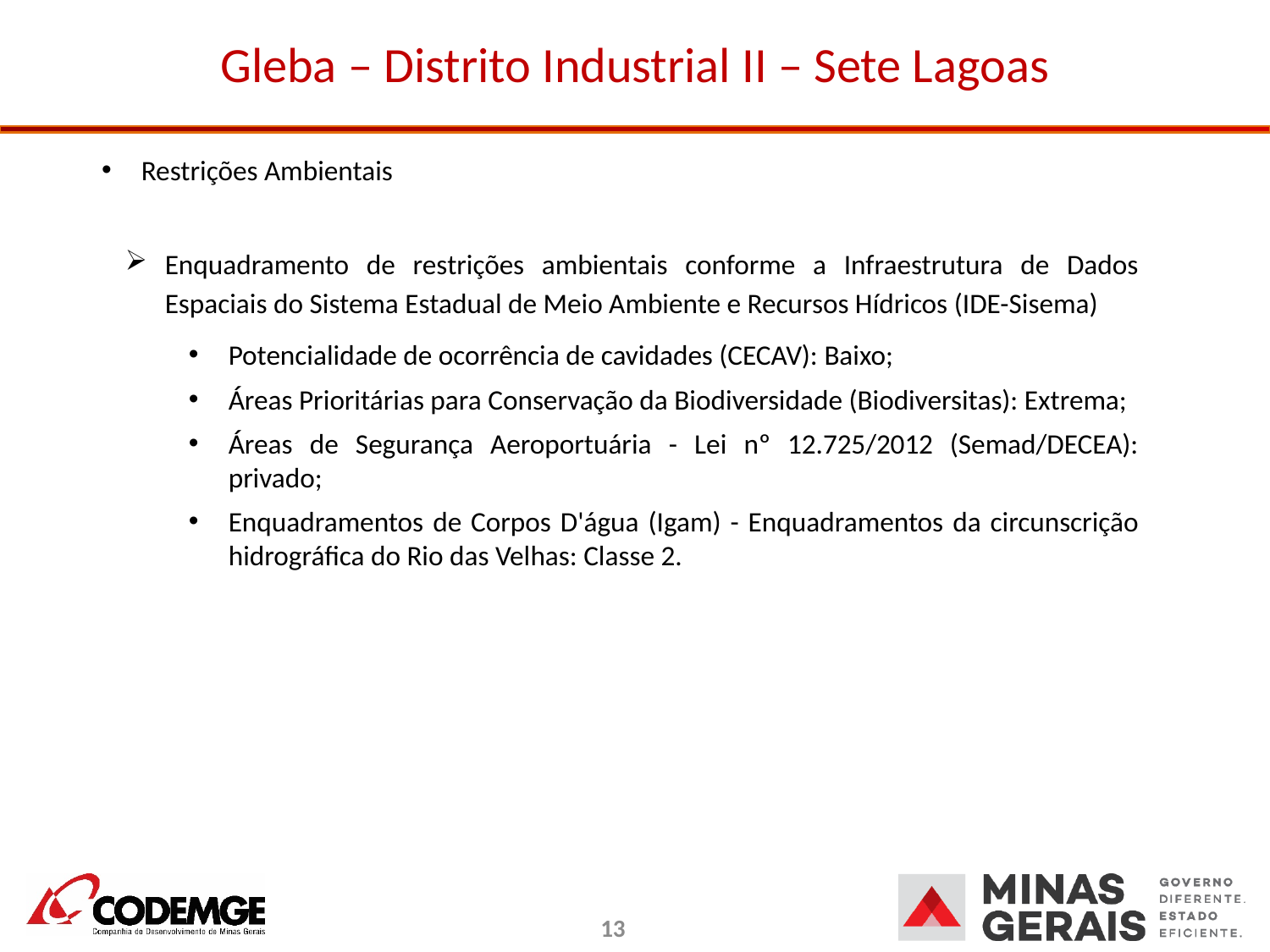

# Gleba – Distrito Industrial II – Sete Lagoas
Restrições Ambientais
Enquadramento de restrições ambientais conforme a Infraestrutura de Dados Espaciais do Sistema Estadual de Meio Ambiente e Recursos Hídricos (IDE-Sisema)
Potencialidade de ocorrência de cavidades (CECAV): Baixo;
Áreas Prioritárias para Conservação da Biodiversidade (Biodiversitas): Extrema;
Áreas de Segurança Aeroportuária - Lei nº 12.725/2012 (Semad/DECEA): privado;
Enquadramentos de Corpos D'água (Igam) - Enquadramentos da circunscrição hidrográfica do Rio das Velhas: Classe 2.

13